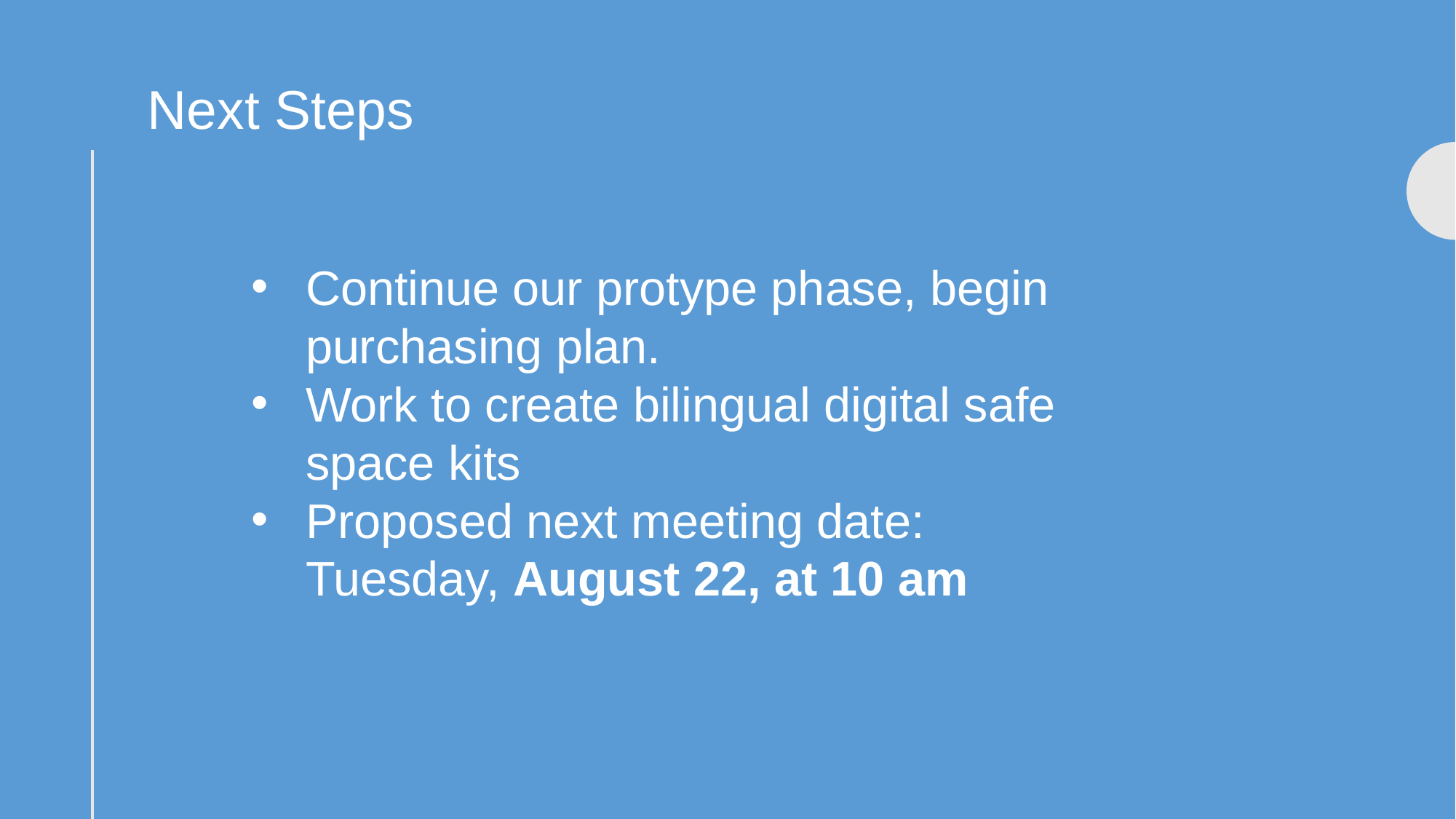

Next Steps
Continue our protype phase, begin purchasing plan.
Work to create bilingual digital safe space kits
Proposed next meeting date: Tuesday, August 22, at 10 am